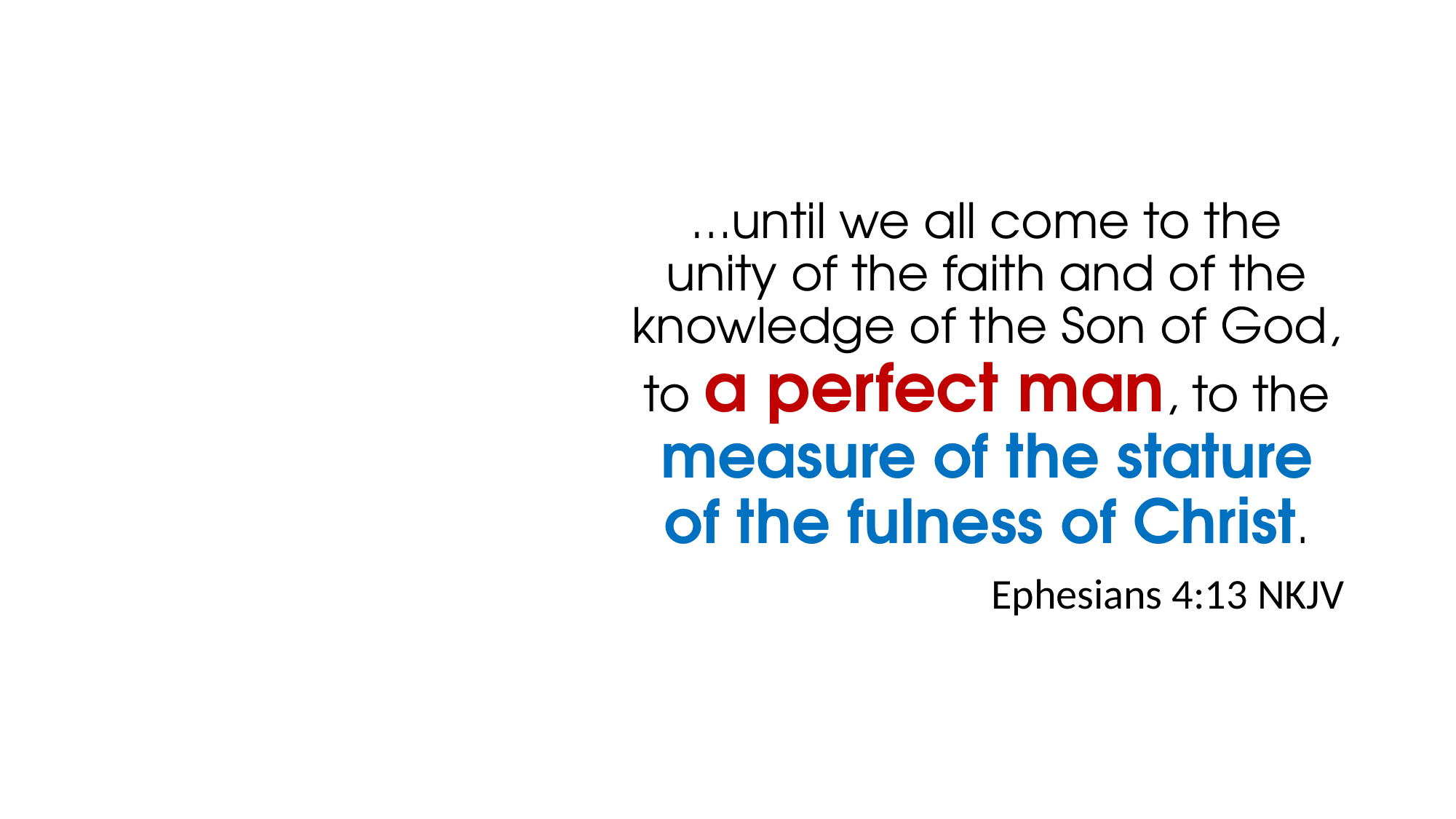

#

…until we all come to the unity of the faith and of the knowledge of the Son of God, to a perfect man, to the measure of the stature of the fulness of Christ.
Ephesians 4:13 NKJV